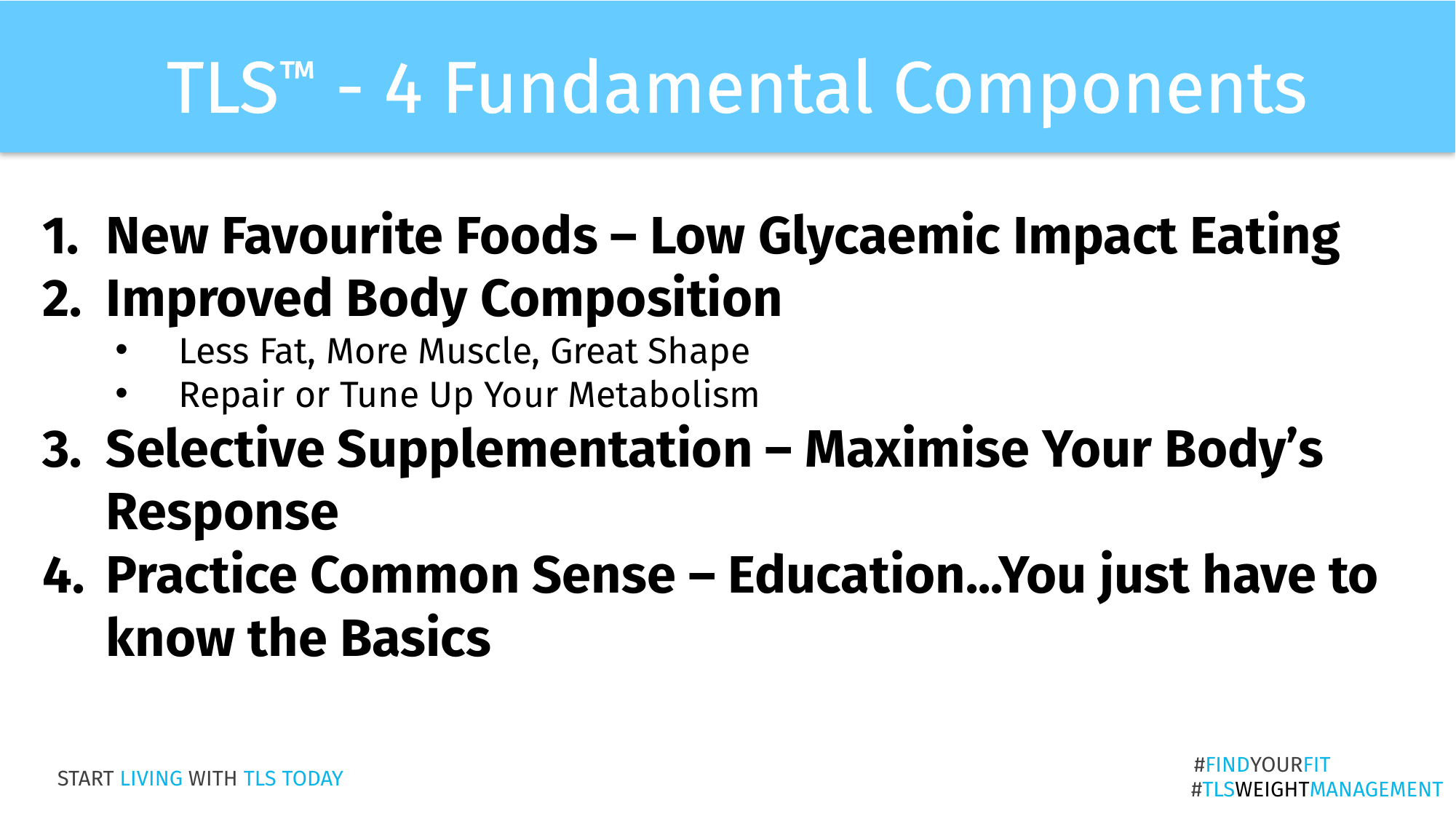

TLS™ - 4 Fundamental Components
New Favourite Foods – Low Glycaemic Impact Eating
Improved Body Composition
Less Fat, More Muscle, Great Shape
Repair or Tune Up Your Metabolism
Selective Supplementation – Maximise Your Body’s Response
Practice Common Sense – Education...You just have to know the Basics
#FINDYOURFIT
#TLSWEIGHTMANAGEMENT
START LIVING WITH TLS TODAY